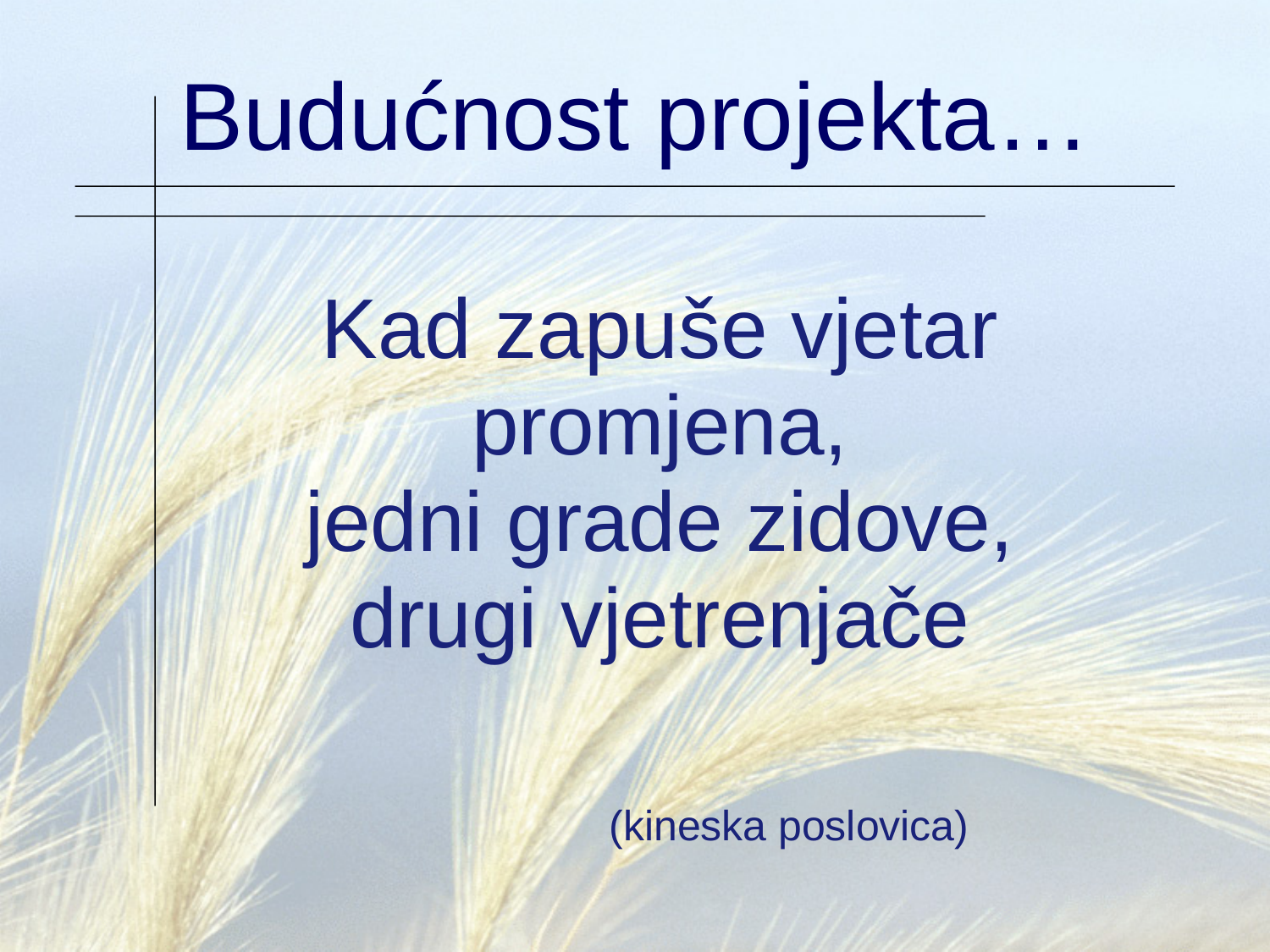

Budućnost projekta…

# Kad zapuše vjetar promjena, jedni grade zidove, drugi vjetrenjače (kineska poslovica)